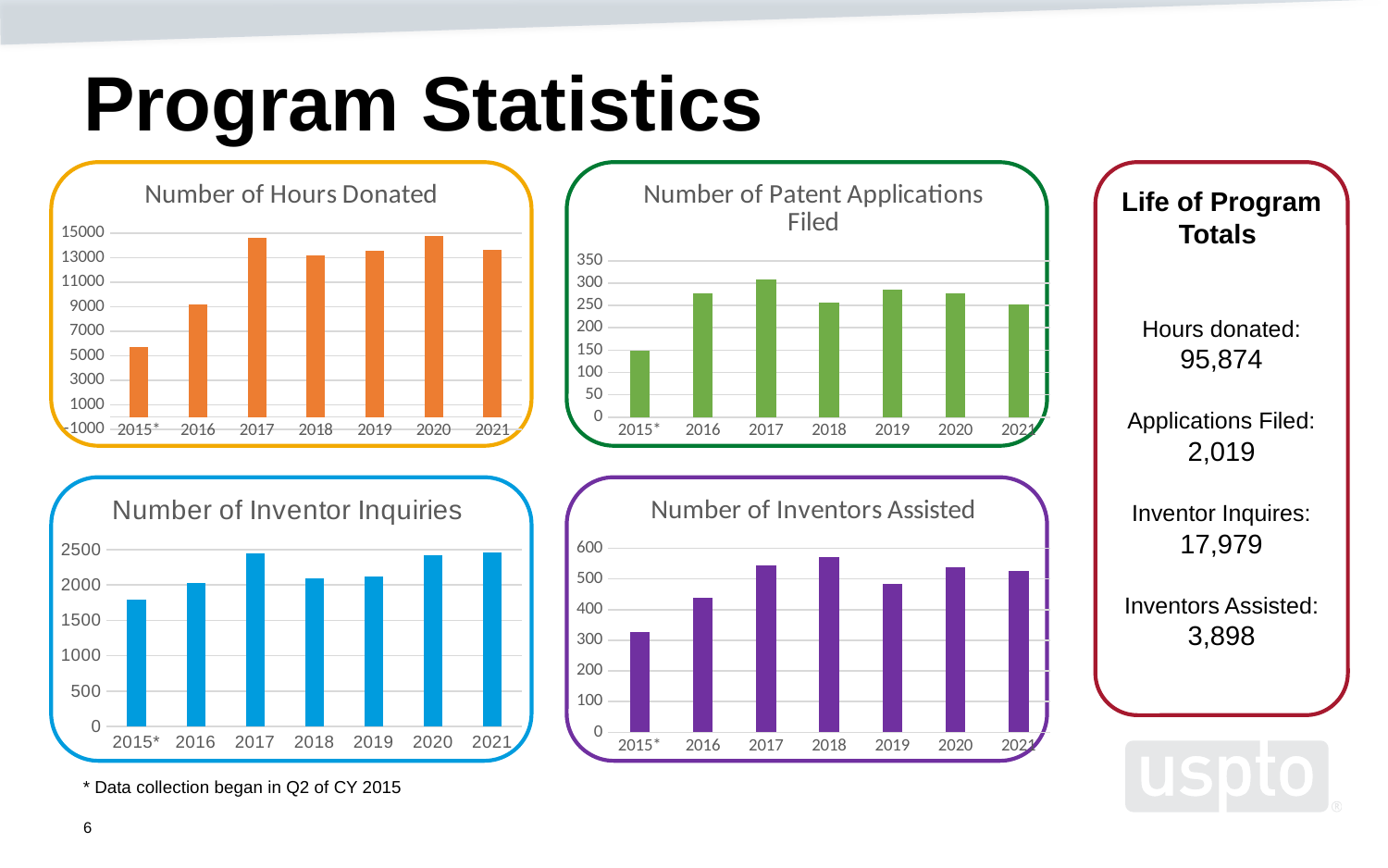

# Program Statistics

### Chart: Number of Hours Donated

| Category |  |
|---|---|
| 2015* | 5697.0 |
| 2016 | 9153.0 |
| 2017 | 14629.0 |
| 2018 | 13169.0 |
| 2019 | 13590.0 |
| 2020 | 14731.0 |
| 2021 | 13657.0 |

### Chart: Number of Patent Applications Filed

| Category |  |
|---|---|
| 2015* | 148.0 |
| 2016 | 277.0 |
| 2017 | 309.0 |
| 2018 | 257.0 |
| 2019 | 286.0 |
| 2020 | 278.0 |
| 2021 | 252.0 |
Life of Program Totals

Hours donated: 95,874

Applications Filed: 2,019

Inventor Inquires: 17,979

Inventors Assisted: 3,898

### Chart: Number of Inventor Inquiries

| Category |  |
|---|---|
| 2015* | 1787.0 |
| 2016 | 2035.0 |
| 2017 | 2452.0 |
| 2018 | 2092.0 |
| 2019 | 2115.0 |
| 2020 | 2419.0 |
| 2021 | 2467.0 |

### Chart: Number of Inventors Assisted

| Category |  |
|---|---|
| 2015* | 328.0 |
| 2016 | 438.0 |
| 2017 | 545.0 |
| 2018 | 571.0 |
| 2019 | 483.0 |
| 2020 | 539.0 |
| 2021 | 527.0 |
* Data collection began in Q2 of CY 2015
6